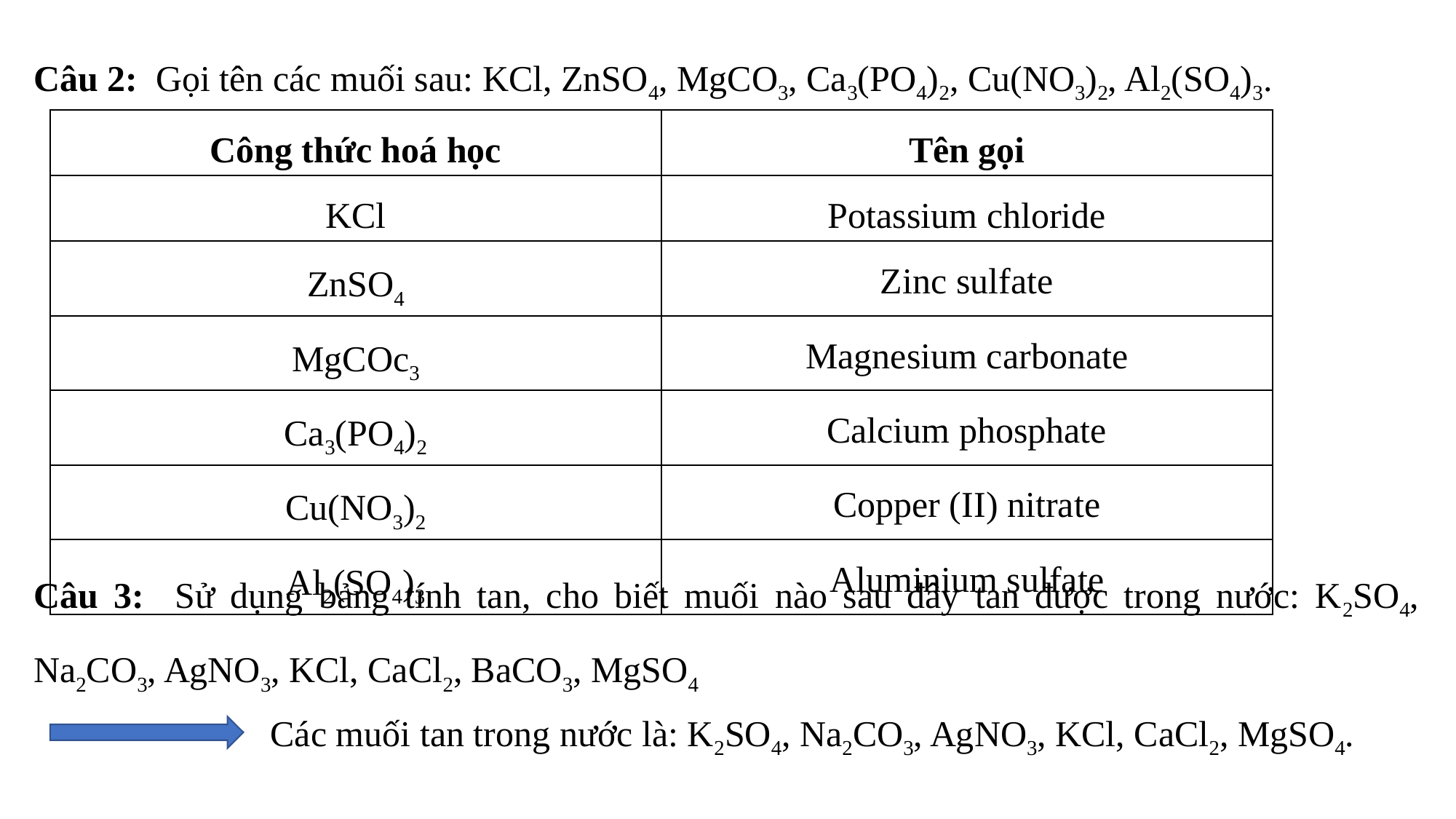

Câu 2:  Gọi tên các muối sau: KCl, ZnSO4, MgCO3, Ca3(PO4)2, Cu(NO3)2, Al2(SO4)3.

| Công thức hoá học | Tên gọi |
| --- | --- |
| KCl | Potassium chloride |
| ZnSO4 | Zinc sulfate |
| MgCOc3 | Magnesium carbonate |
| Ca3(PO4)2 | Calcium phosphate |
| Cu(NO3)2 | Copper (II) nitrate |
| Al2(SO4)3 | Aluminium sulfate |
Câu 3:  Sử dụng bảng tính tan, cho biết muối nào sau đây tan được trong nước: K2SO4, Na2CO3, AgNO3, KCl, CaCl2, BaCO3, MgSO4

Các muối tan trong nước là: K2SO4, Na2CO3, AgNO3, KCl, CaCl2, MgSO4.